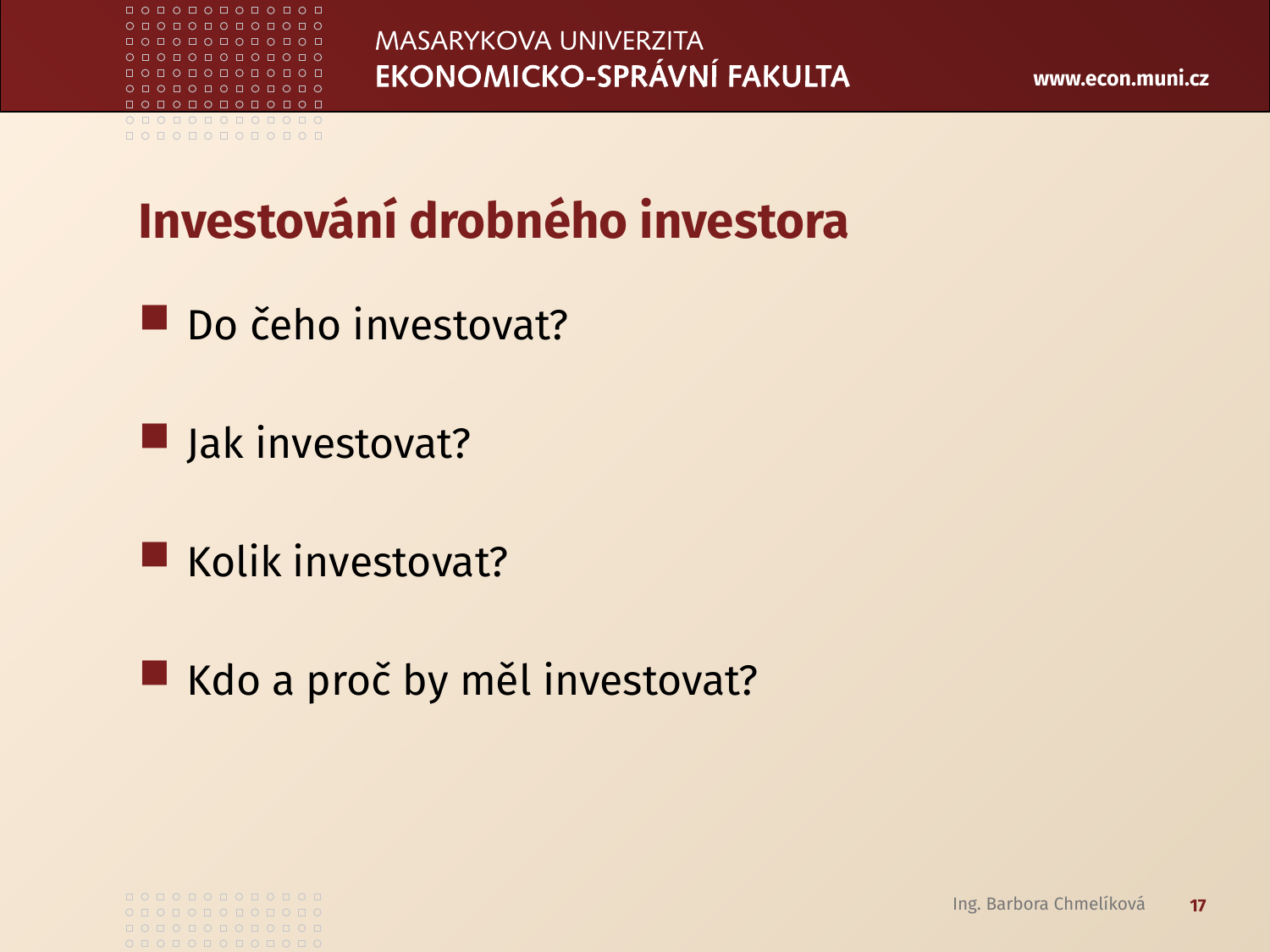

# Investování drobného investora
Do čeho investovat?

Jak investovat?

Kolik investovat?

Kdo a proč by měl investovat?

Ing. Barbora Chmelíková
17